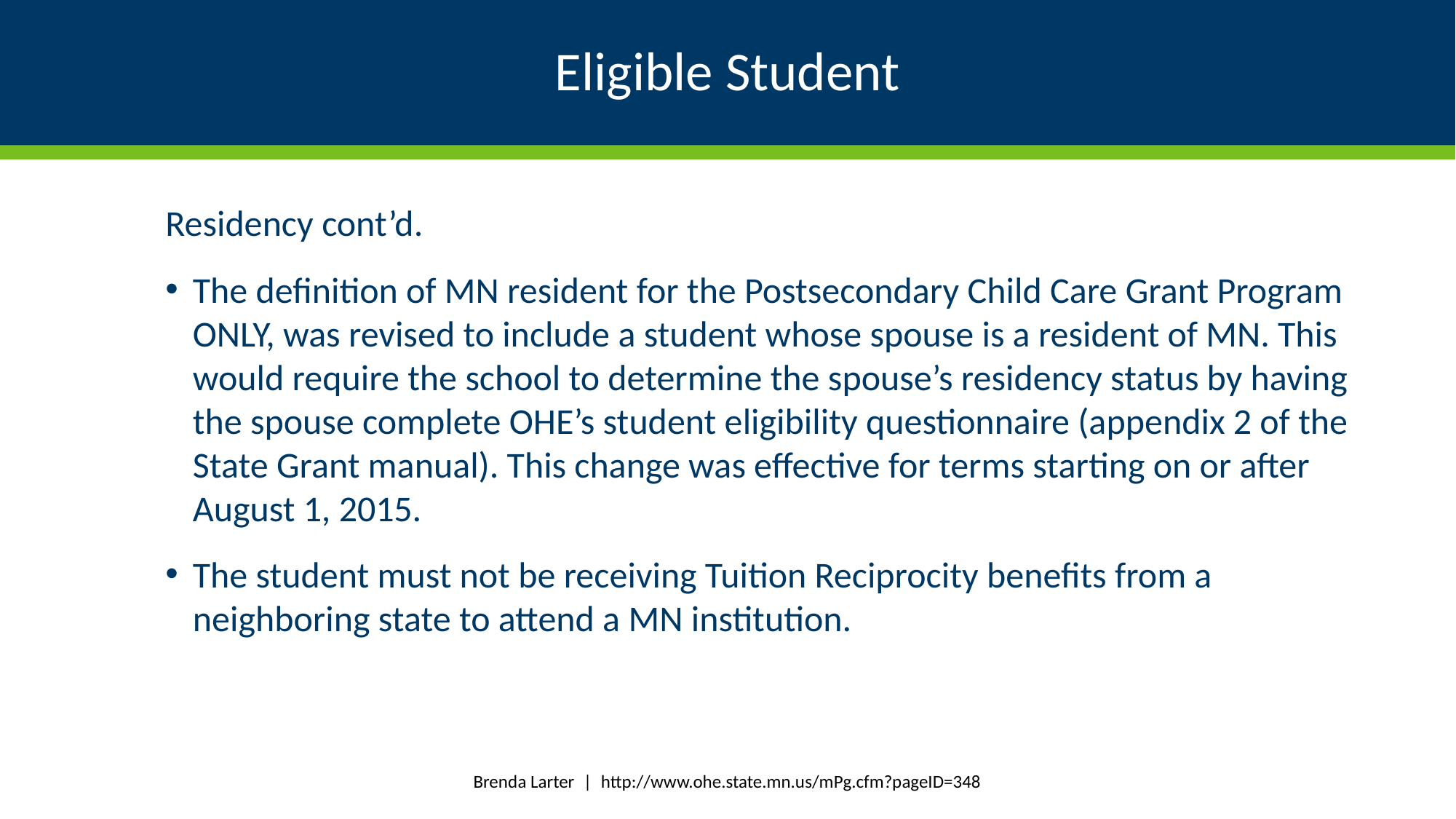

# Eligible Student
Residency cont’d.
The definition of MN resident for the Postsecondary Child Care Grant Program ONLY, was revised to include a student whose spouse is a resident of MN. This would require the school to determine the spouse’s residency status by having the spouse complete OHE’s student eligibility questionnaire (appendix 2 of the State Grant manual). This change was effective for terms starting on or after August 1, 2015.
The student must not be receiving Tuition Reciprocity benefits from a neighboring state to attend a MN institution.

Brenda Larter | http://www.ohe.state.mn.us/mPg.cfm?pageID=348